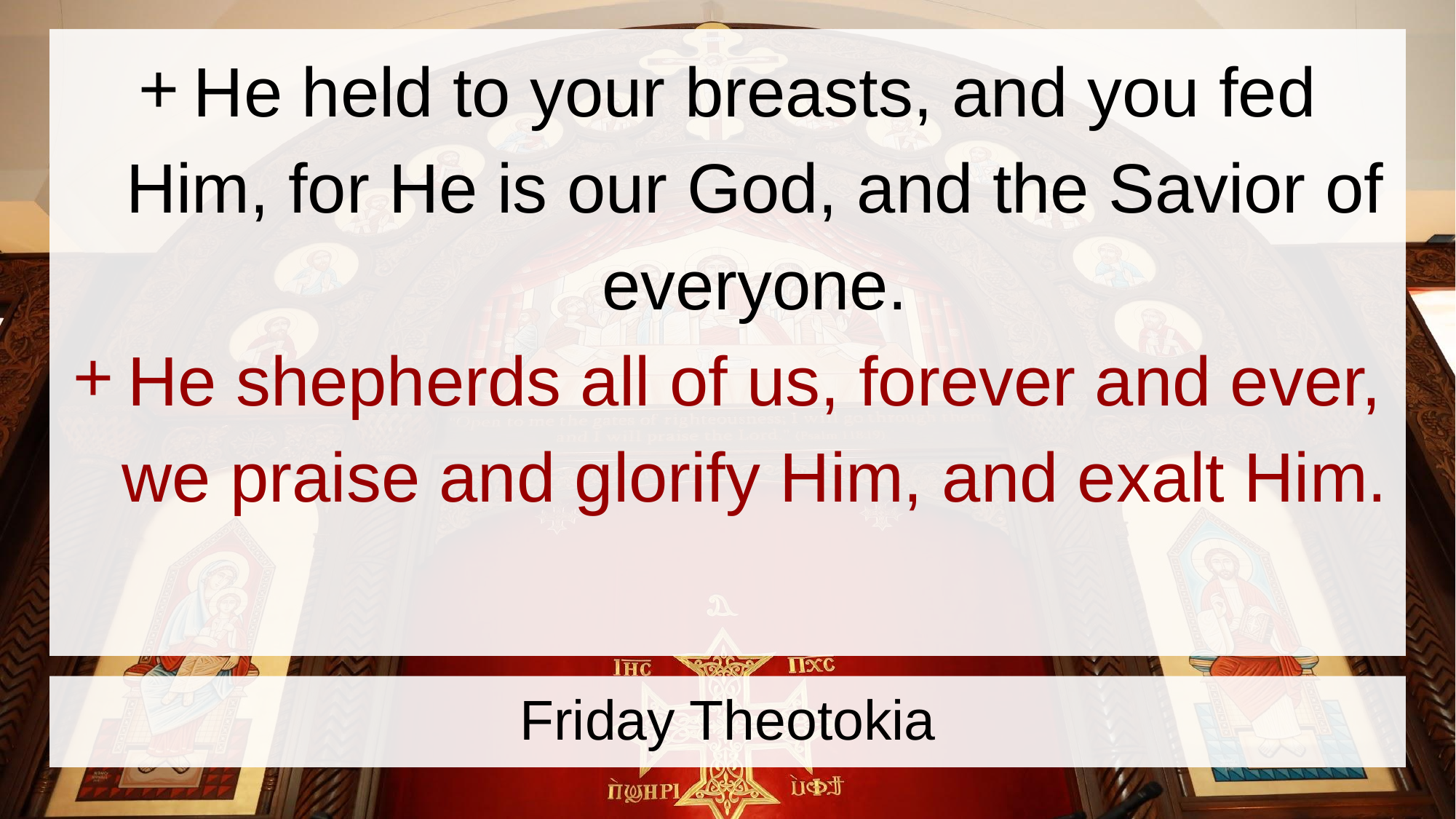

He held to your breasts, and you fed Him, for He is our God, and the Savior of everyone.
He shepherds all of us, forever and ever, we praise and glorify Him, and exalt Him.

# Friday Theotokia